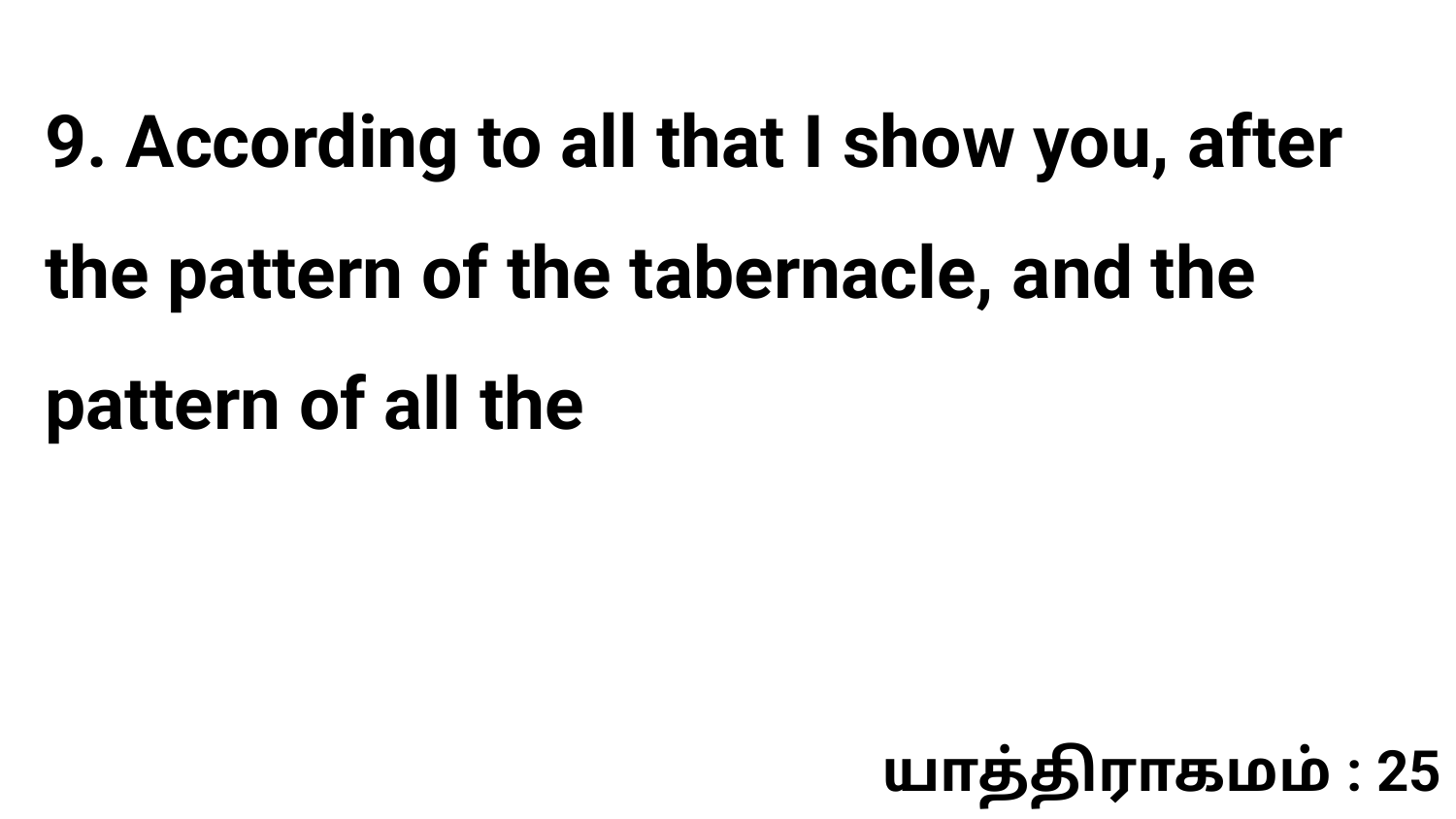

9. According to all that I show you, after the pattern of the tabernacle, and the pattern of all the
யாத்திராகமம் : 25